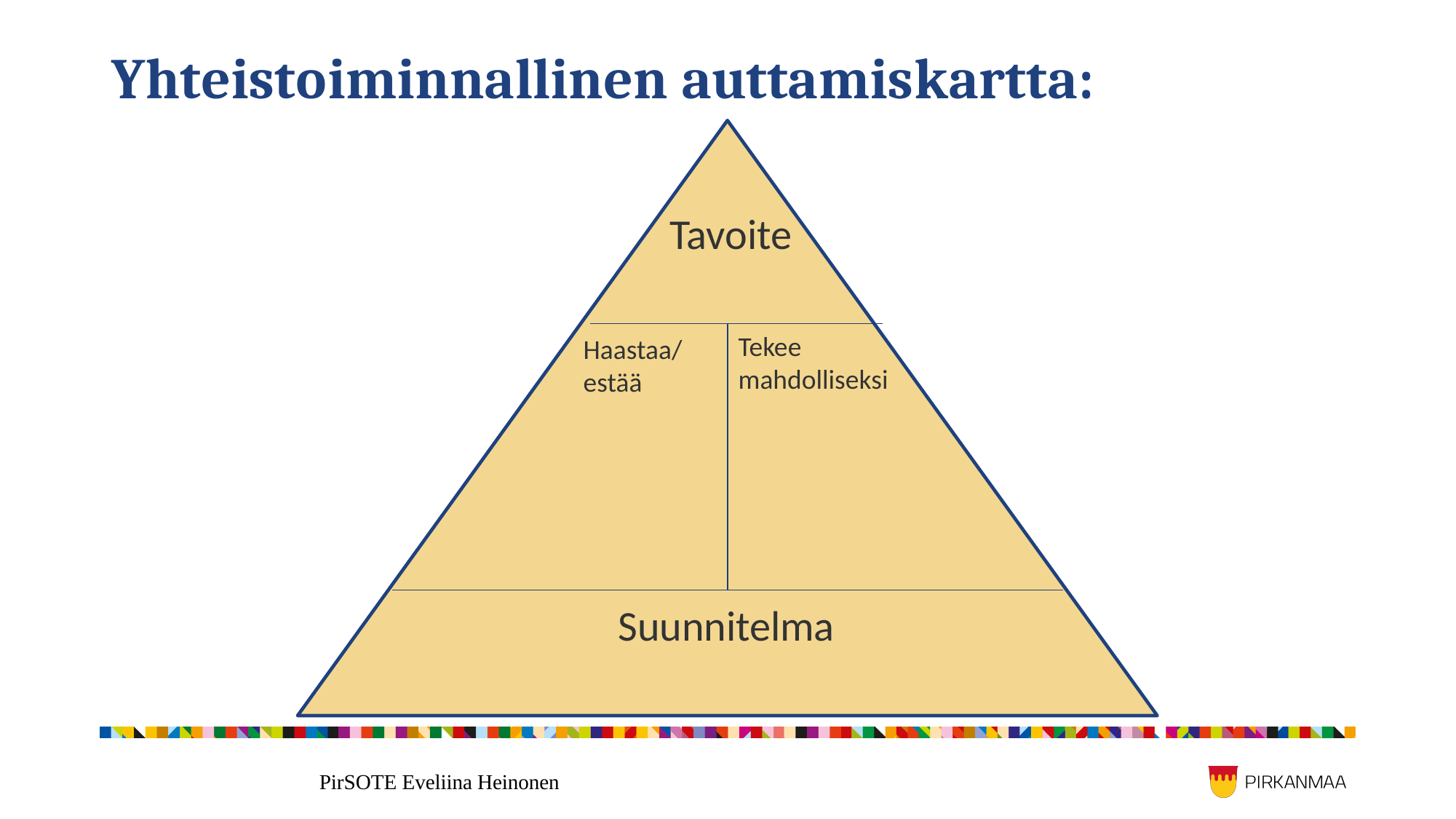

# Yhteistoiminnallinen auttamiskartta:

Tavoite
Tekee mahdolliseksi
Haastaa/
estää
Suunnitelma
PirSOTE Eveliina Heinonen